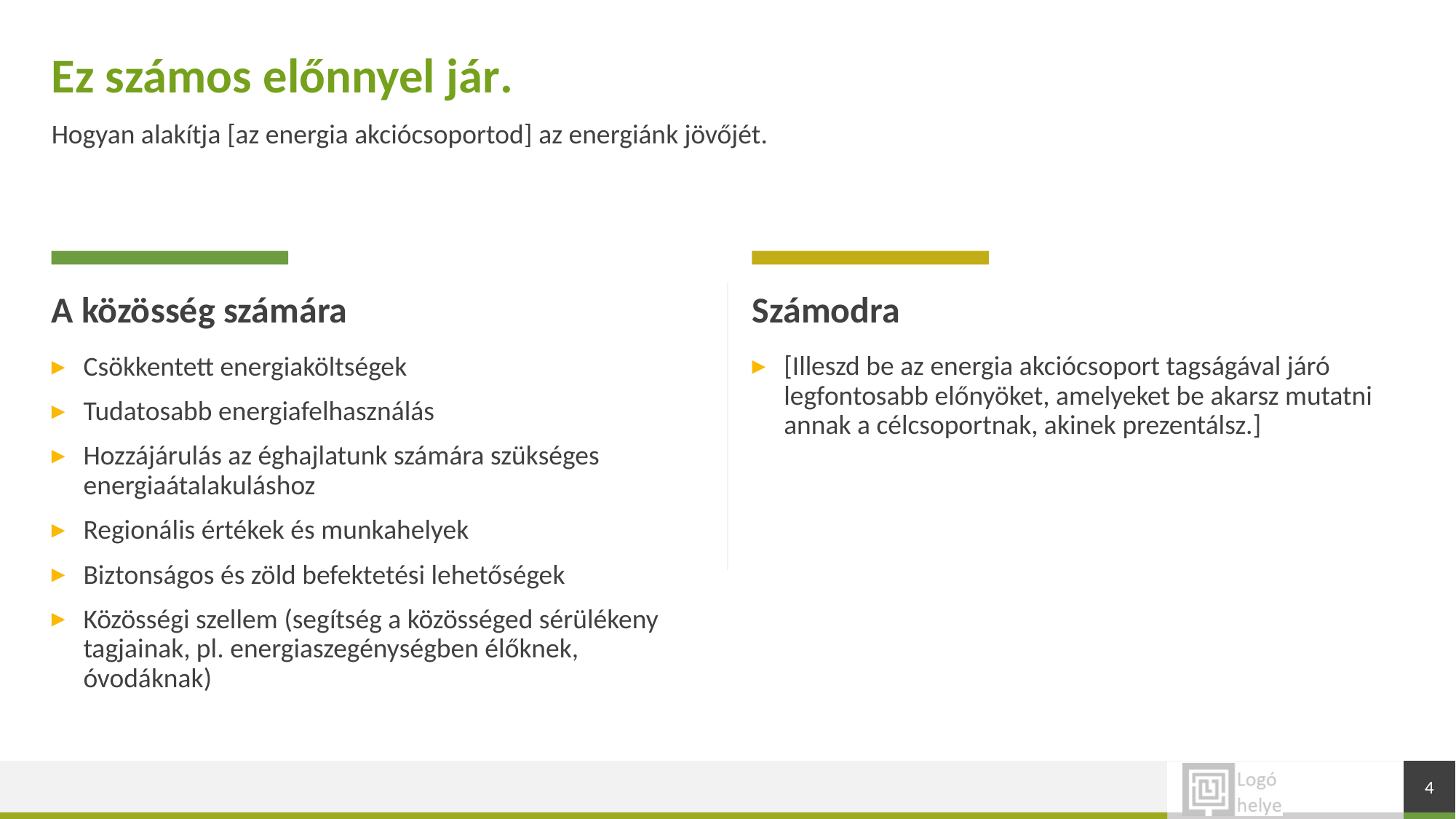

# Ez számos előnnyel jár.
Hogyan alakítja [az energia akciócsoportod] az energiánk jövőjét.

A közösség számára
Számodra
[Illeszd be az energia akciócsoport tagságával járó legfontosabb előnyöket, amelyeket be akarsz mutatni annak a célcsoportnak, akinek prezentálsz.]
Csökkentett energiaköltségek
Tudatosabb energiafelhasználás
Hozzájárulás az éghajlatunk számára szükséges energiaátalakuláshoz
Regionális értékek és munkahelyek
Biztonságos és zöld befektetési lehetőségek
Közösségi szellem (segítség a közösséged sérülékeny tagjainak, pl. energiaszegénységben élőknek, óvodáknak)
4